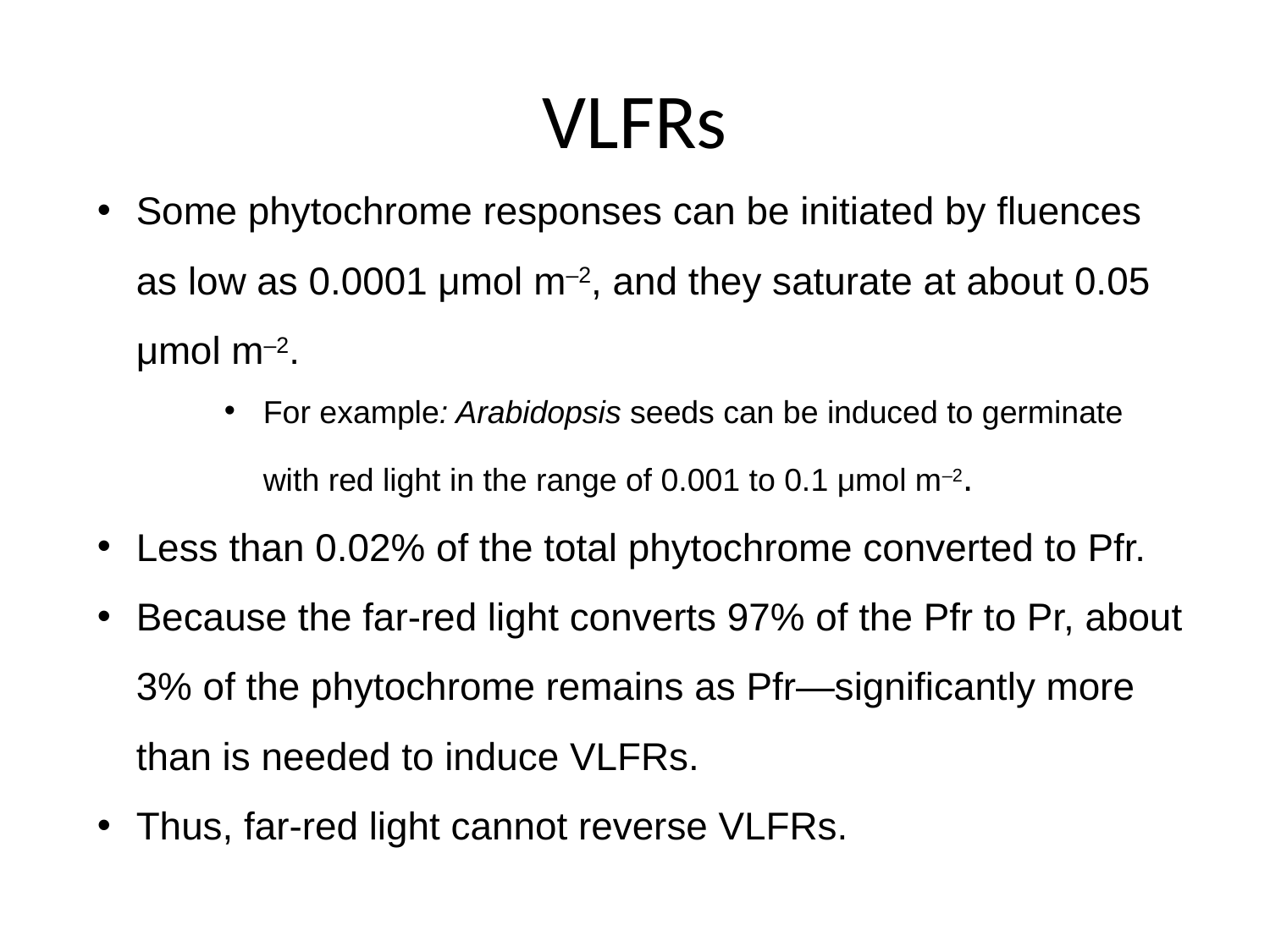

# VLFRs
Some phytochrome responses can be initiated by fluences as low as 0.0001 μmol m–2, and they saturate at about 0.05 μmol m–2.
For example: Arabidopsis seeds can be induced to germinate with red light in the range of 0.001 to 0.1 μmol m–2.
Less than 0.02% of the total phytochrome converted to Pfr.
Because the far-red light converts 97% of the Pfr to Pr, about 3% of the phytochrome remains as Pfr—significantly more than is needed to induce VLFRs.
Thus, far-red light cannot reverse VLFRs.